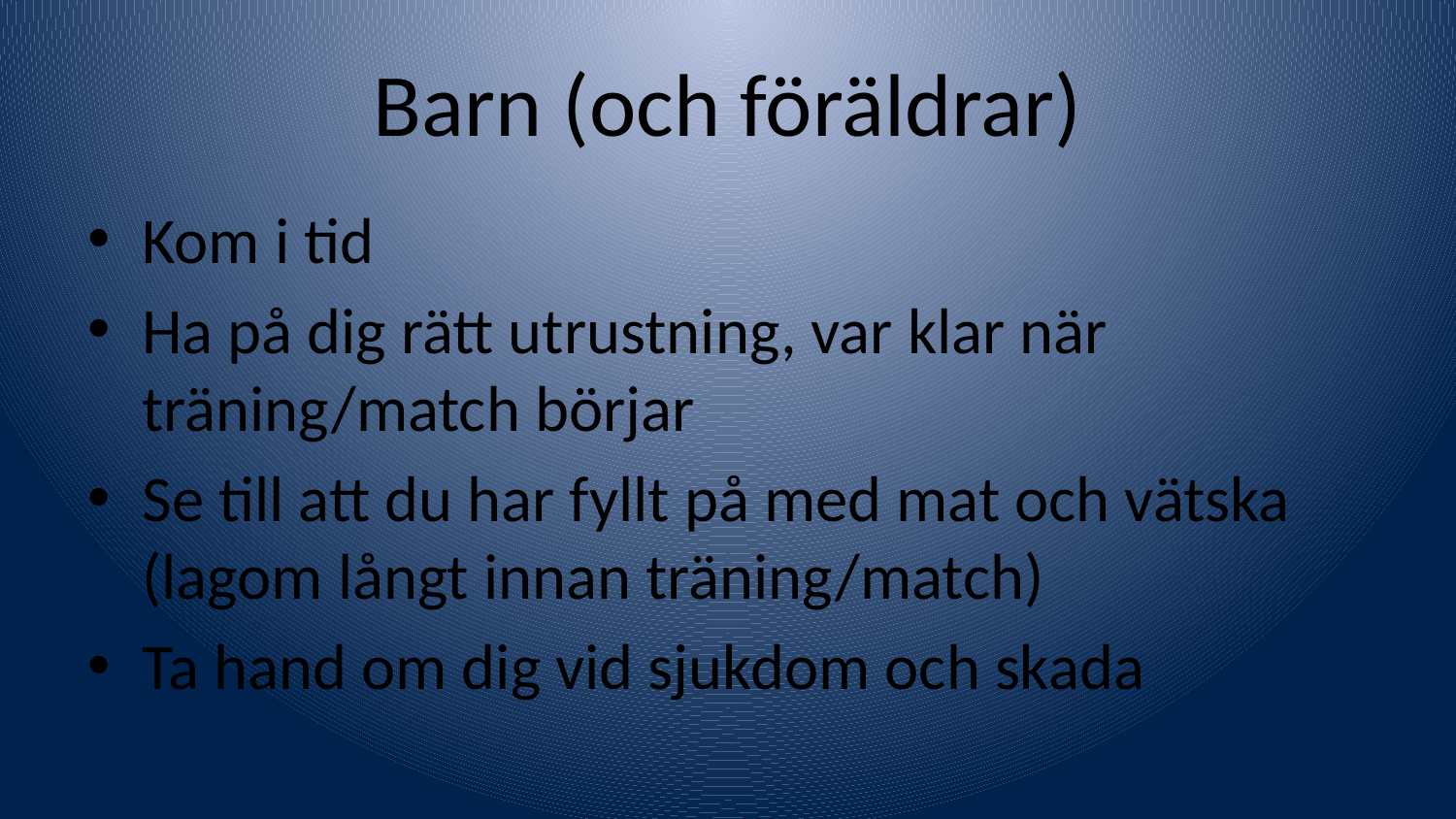

# Barn (och föräldrar)
Kom i tid
Ha på dig rätt utrustning, var klar när träning/match börjar
Se till att du har fyllt på med mat och vätska (lagom långt innan träning/match)
Ta hand om dig vid sjukdom och skada